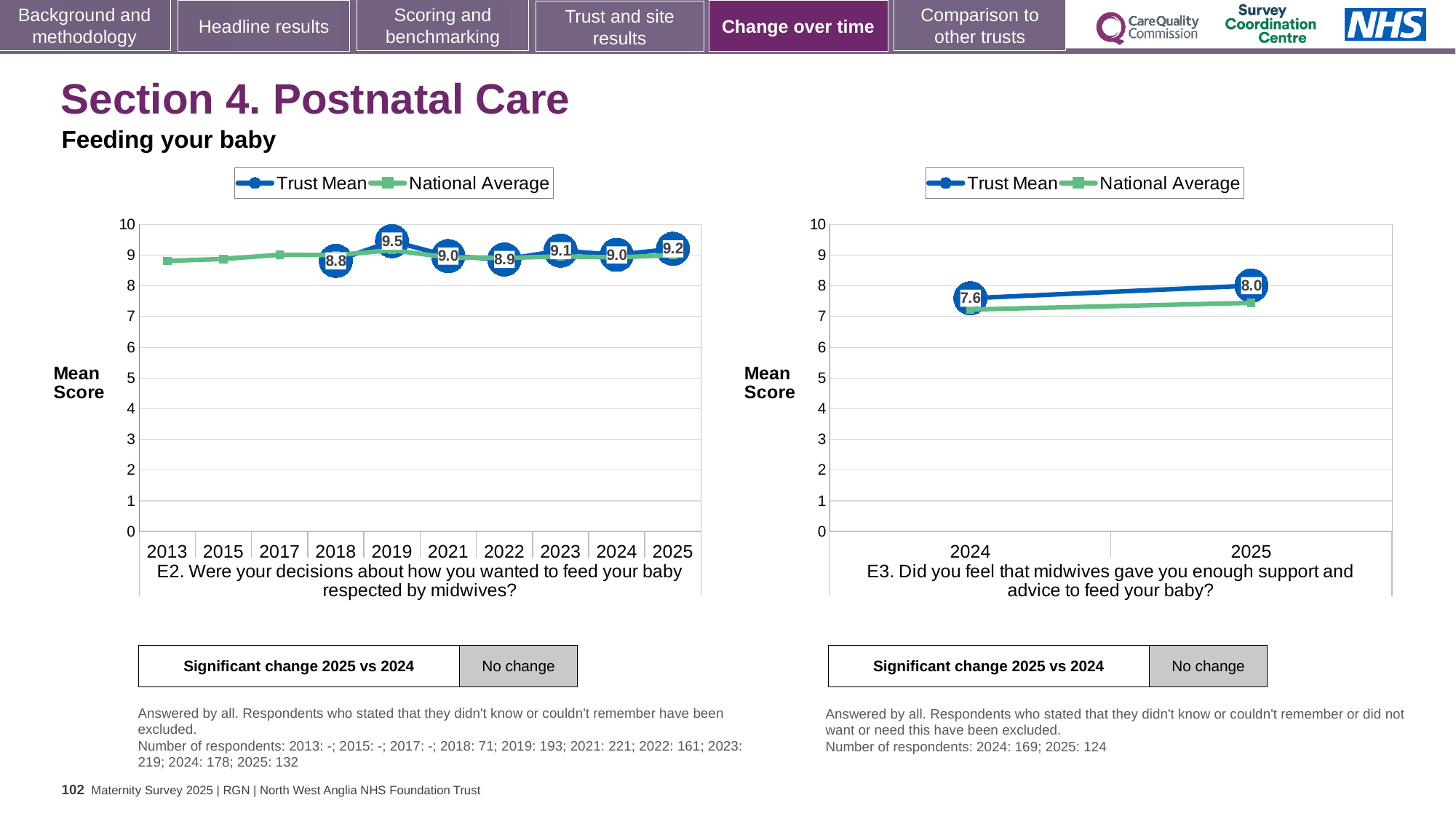

# Section 4. Postnatal Care
Feeding your baby

### Chart

| Category | Trust Mean | National Average |
|---|---|---|
| 2013 | None | 8.813485443246524 |
| 2015 | None | 8.87248173127973 |
| 2017 | None | 9.012172975871463 |
| 2018 | 8.81276113810083 | 9.000007223612545 |
| 2019 | 9.455756718662254 | 9.159956480956291 |
| 2021 | 8.968189667621456 | 8.92748869539027 |
| 2022 | 8.858342702827503 | 8.904793087431706 |
| 2023 | 9.145305053269295 | 8.960112377348098 |
| 2024 | 9.007911528738212 | 8.923555771356611 |
| 2025 | 9.205326157828692 | 9.000262440480473 |

### Chart

| Category | Trust Mean | National Average |
|---|---|---|
| 2024 | 7.597026669533756 | 7.228921953081469 |
| 2025 | 8.00859066844763 | 7.447417661936443 |
| Significant change 2025 vs 2024 | No change |
| --- | --- |
| Significant change 2025 vs 2024 | No change |
| --- | --- |
Answered by all. Respondents who stated that they didn't know or couldn't remember have been excluded.
Number of respondents: 2013: -; 2015: -; 2017: -; 2018: 71; 2019: 193; 2021: 221; 2022: 161; 2023: 219; 2024: 178; 2025: 132
Answered by all. Respondents who stated that they didn't know or couldn't remember or did not want or need this have been excluded.
Number of respondents: 2024: 169; 2025: 124
102